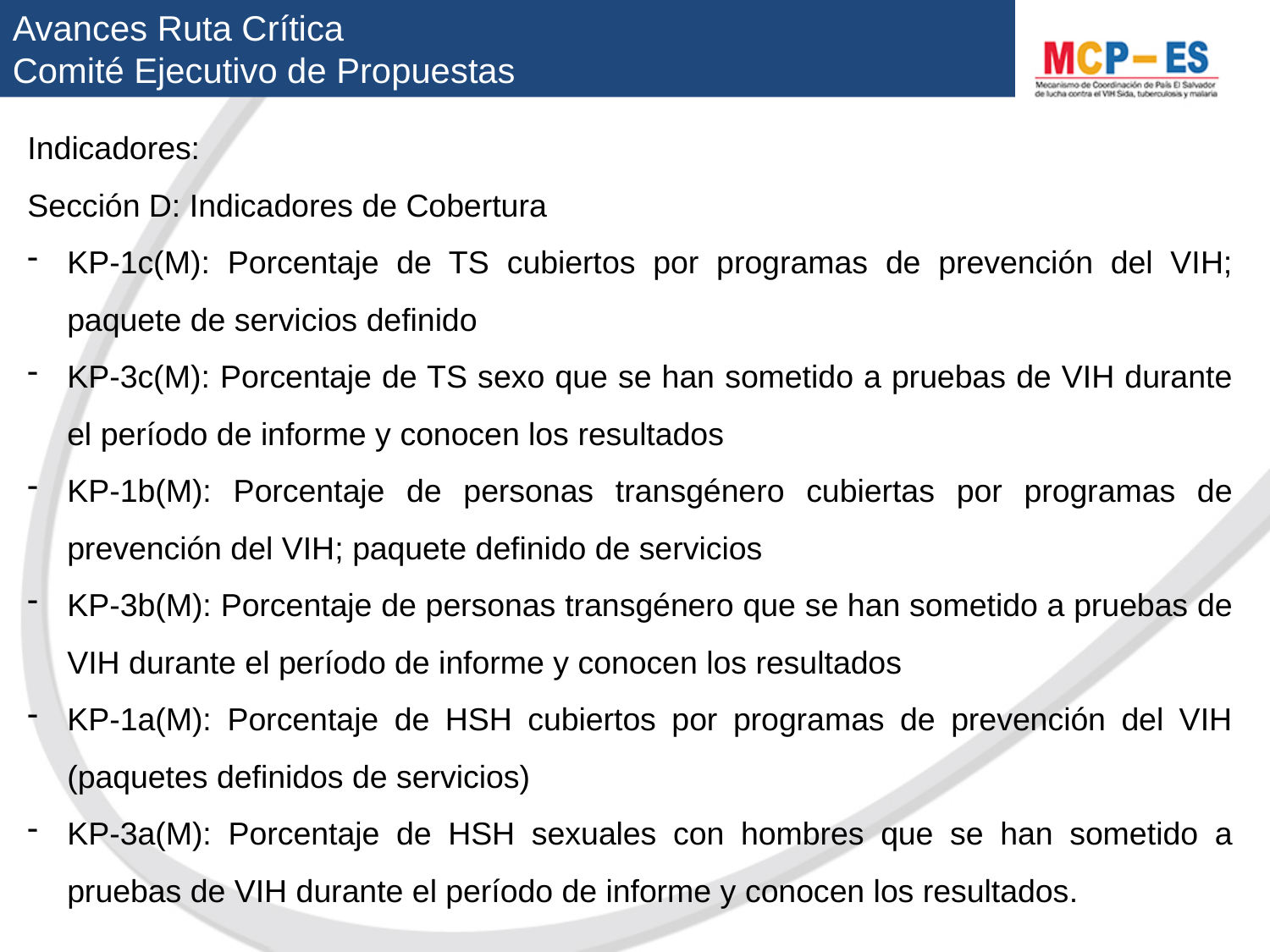

Avances Ruta Crítica
Comité Ejecutivo de Propuestas
Indicadores:
Sección D: Indicadores de Cobertura
KP-1c(M): Porcentaje de TS cubiertos por programas de prevención del VIH; paquete de servicios definido
KP-3c(M): Porcentaje de TS sexo que se han sometido a pruebas de VIH durante el período de informe y conocen los resultados
KP-1b(M): Porcentaje de personas transgénero cubiertas por programas de prevención del VIH; paquete definido de servicios
KP-3b(M): Porcentaje de personas transgénero que se han sometido a pruebas de VIH durante el período de informe y conocen los resultados
KP-1a(M): Porcentaje de HSH cubiertos por programas de prevención del VIH (paquetes definidos de servicios)
KP-3a(M): Porcentaje de HSH sexuales con hombres que se han sometido a pruebas de VIH durante el período de informe y conocen los resultados.